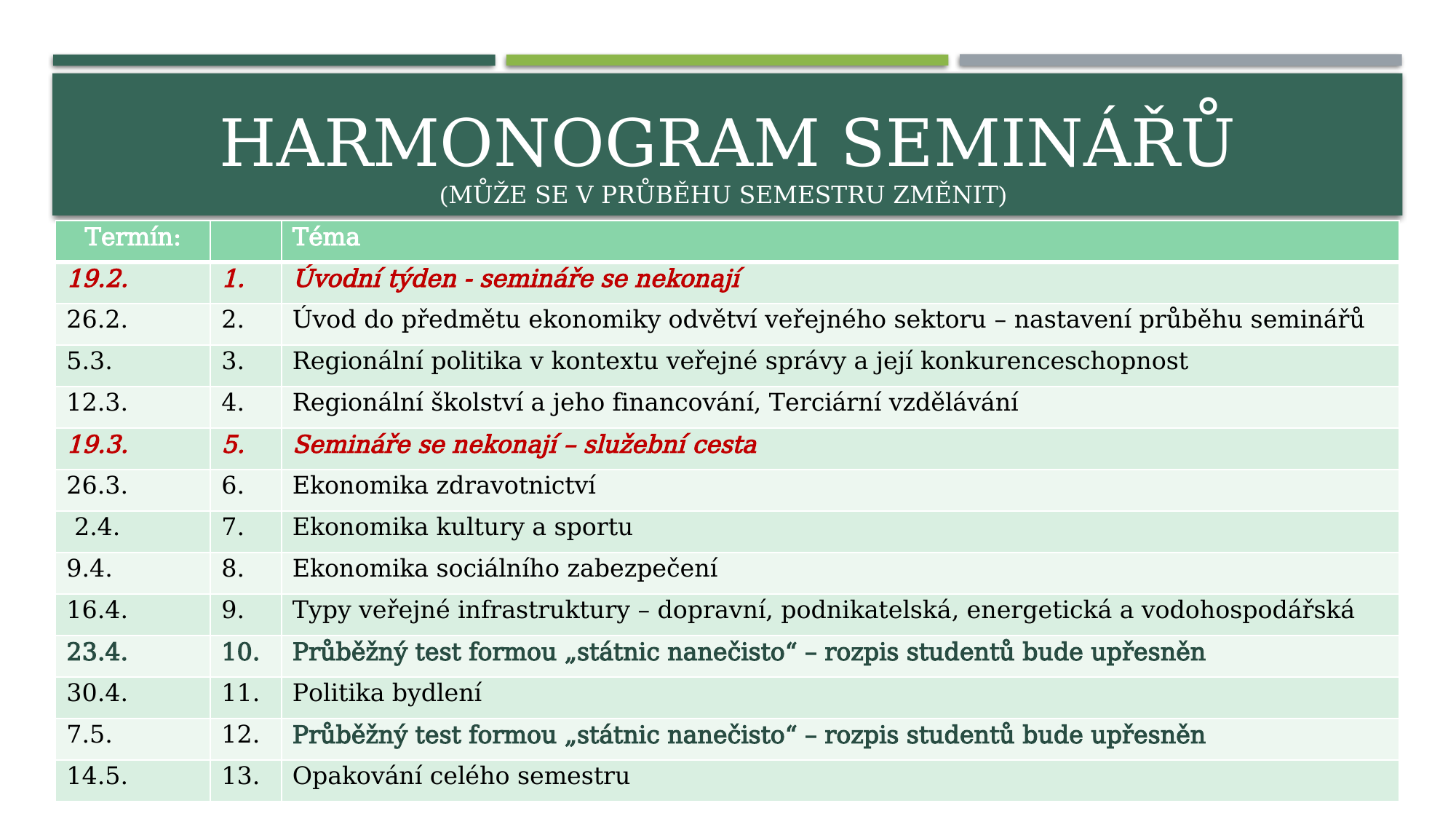

# Harmonogram Seminářů (může se V PRŮBĚHU SEMESTRU změnit)
| Termín: |  | Téma |
| --- | --- | --- |
| 19.2. | 1. | Úvodní týden - semináře se nekonají |
| 26.2. | 2. | Úvod do předmětu ekonomiky odvětví veřejného sektoru – nastavení průběhu seminářů |
| 5.3. | 3. | Regionální politika v kontextu veřejné správy a její konkurenceschopnost |
| 12.3. | 4. | Regionální školství a jeho financování, Terciární vzdělávání |
| 19.3. | 5. | Semináře se nekonají – služební cesta |
| 26.3. | 6. | Ekonomika zdravotnictví |
| 2.4. | 7. | Ekonomika kultury a sportu |
| 9.4. | 8. | Ekonomika sociálního zabezpečení |
| 16.4. | 9. | Typy veřejné infrastruktury – dopravní, podnikatelská, energetická a vodohospodářská |
| 23.4. | 10. | Průběžný test formou „státnic nanečisto“ – rozpis studentů bude upřesněn |
| 30.4. | 11. | Politika bydlení |
| 7.5. | 12. | Průběžný test formou „státnic nanečisto“ – rozpis studentů bude upřesněn |
| 14.5. | 13. | Opakování celého semestru |